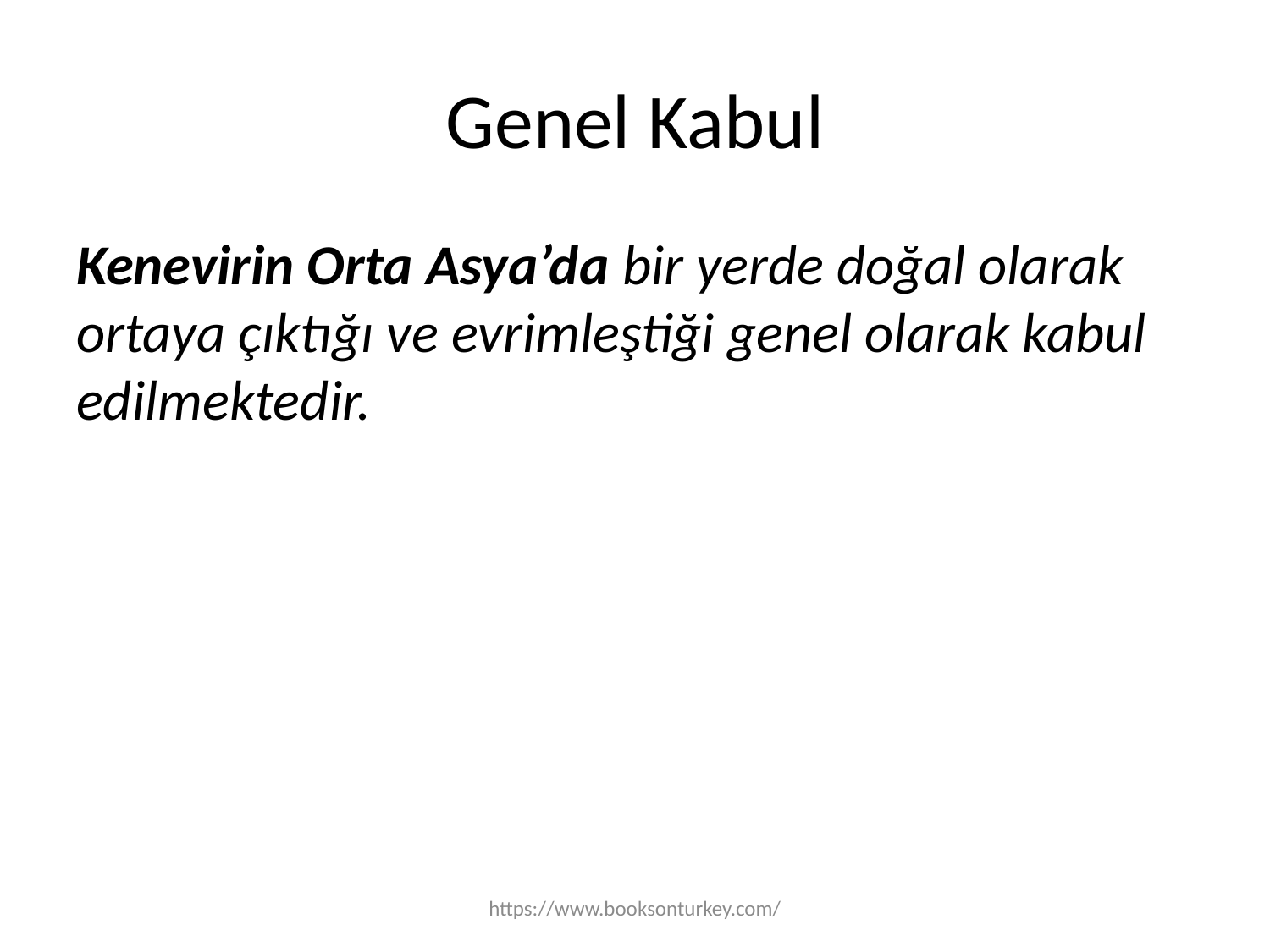

# Genel Kabul
Kenevirin Orta Asya’da bir yerde doğal olarak ortaya çıktığı ve evrimleştiği genel olarak kabul edilmektedir.

https://www.booksonturkey.com/